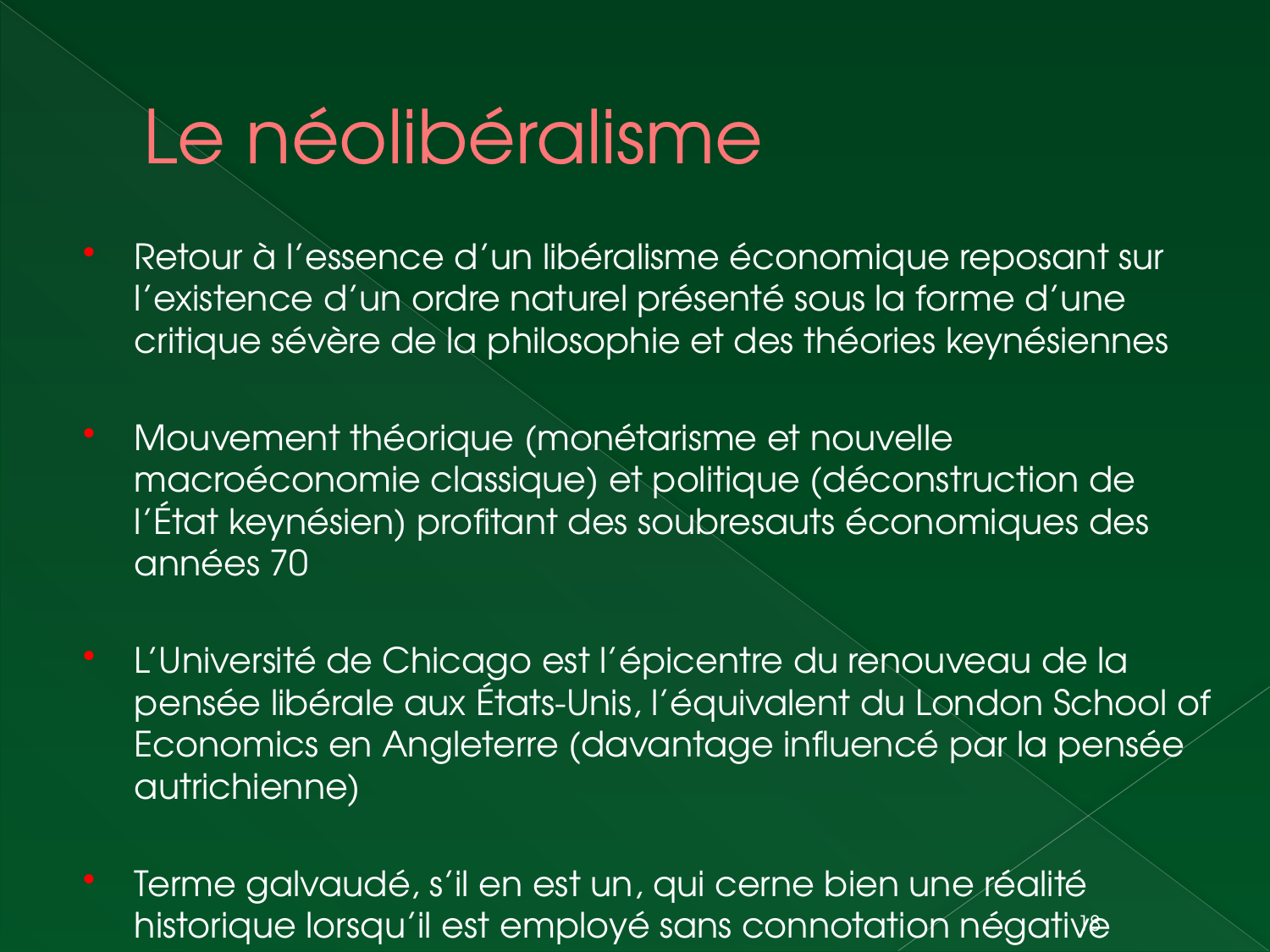

# Le néolibéralisme
Retour à l’essence d’un libéralisme économique reposant sur l’existence d’un ordre naturel présenté sous la forme d’une critique sévère de la philosophie et des théories keynésiennes

Mouvement théorique (monétarisme et nouvelle macroéconomie classique) et politique (déconstruction de l’État keynésien) profitant des soubresauts économiques des années 70

L’Université de Chicago est l’épicentre du renouveau de la pensée libérale aux États-Unis, l’équivalent du London School of Economics en Angleterre (davantage influencé par la pensée autrichienne)

Terme galvaudé, s’il en est un, qui cerne bien une réalité historique lorsqu’il est employé sans connotation négative
18